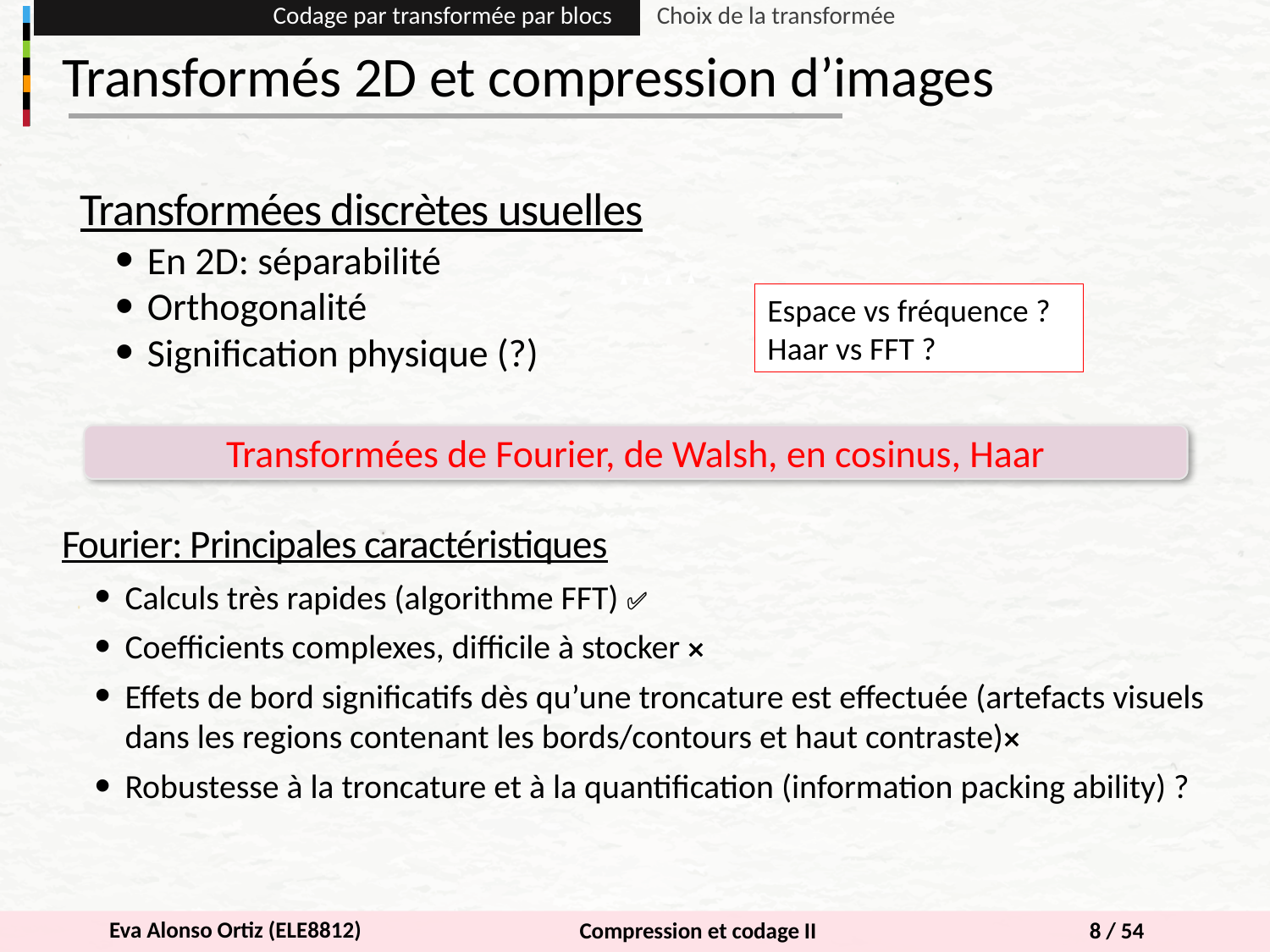

Codage par transformée par blocs
Choix de la transformée

Transformés 2D et compression d’images
Transformées discrètes usuelles
En 2D: séparabilité
Orthogonalité
Signification physique (?)

Espace vs fréquence ?
Haar vs FFT ?
Transformées de Fourier, de Walsh, en cosinus, Haar
Fourier: Principales caractéristiques
Calculs très rapides (algorithme FFT) ✅
Coefficients complexes, difficile à stocker ❌
Effets de bord significatifs dès qu’une troncature est effectuée (artefacts visuels dans les regions contenant les bords/contours et haut contraste)❌
Robustesse à la troncature et à la quantification (information packing ability) ?